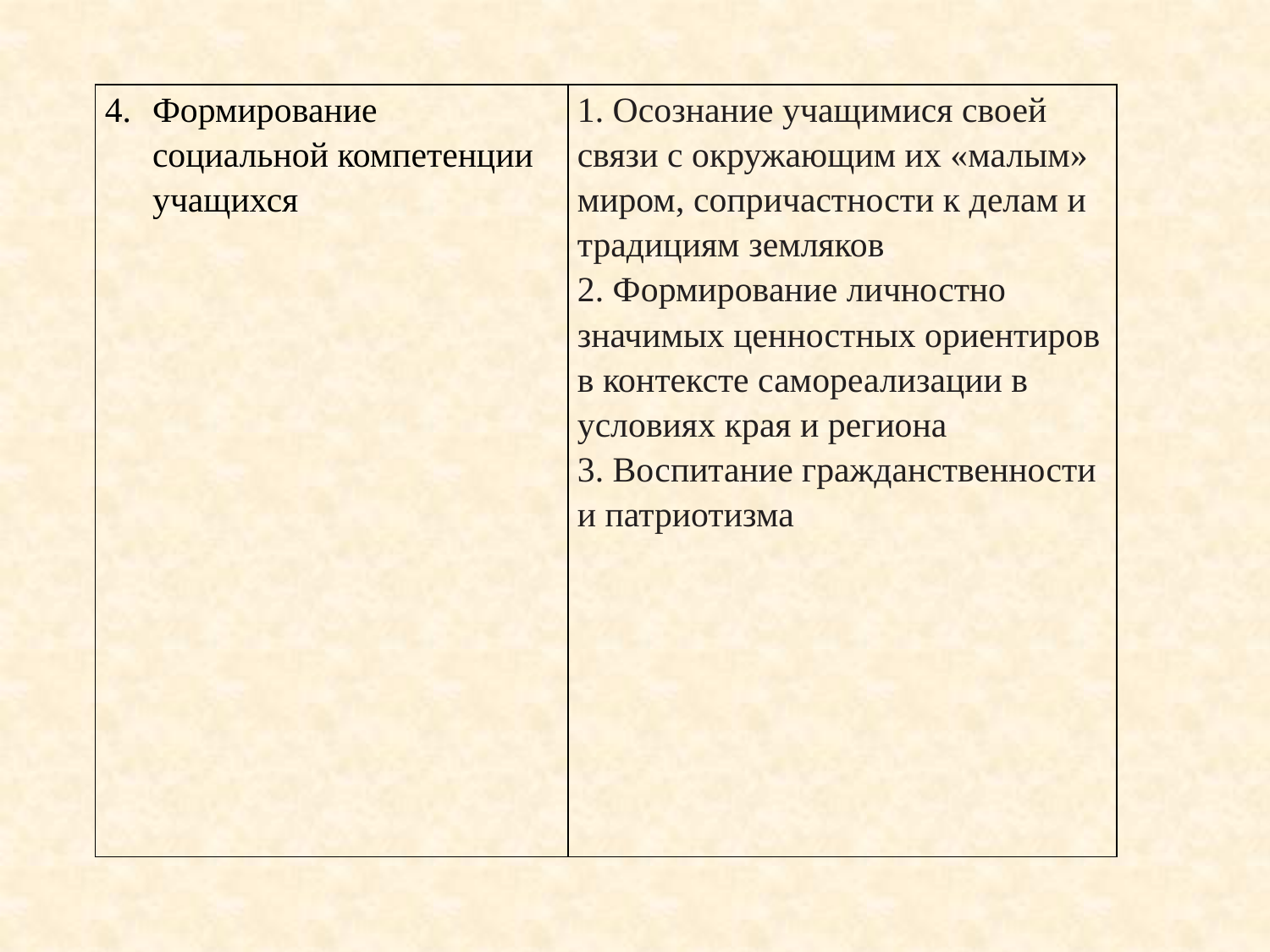

| Формирование социальной компетенции учащихся | 1. Осознание учащимися своей связи с окружающим их «малым» миром, сопричастности к делам и традициям земляков 2. Формирование личностно значимых ценностных ориентиров в контексте самореализации в условиях края и региона 3. Воспитание гражданственности и патриотизма |
| --- | --- |